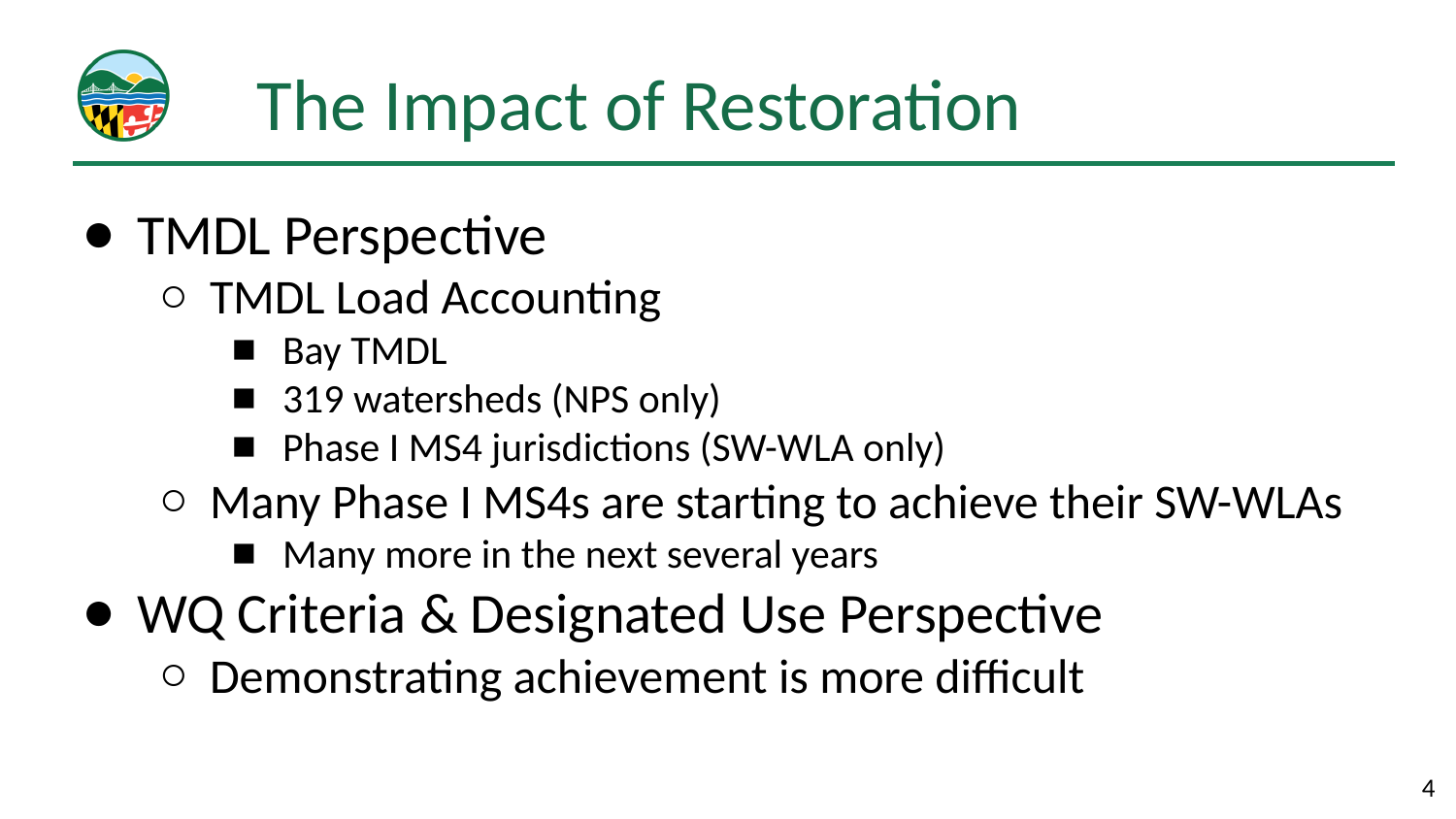

# The Impact of Restoration
TMDL Perspective
TMDL Load Accounting
Bay TMDL
319 watersheds (NPS only)
Phase I MS4 jurisdictions (SW-WLA only)
Many Phase I MS4s are starting to achieve their SW-WLAs
Many more in the next several years
WQ Criteria & Designated Use Perspective
Demonstrating achievement is more difficult
Source: MD DNR Flickr
4